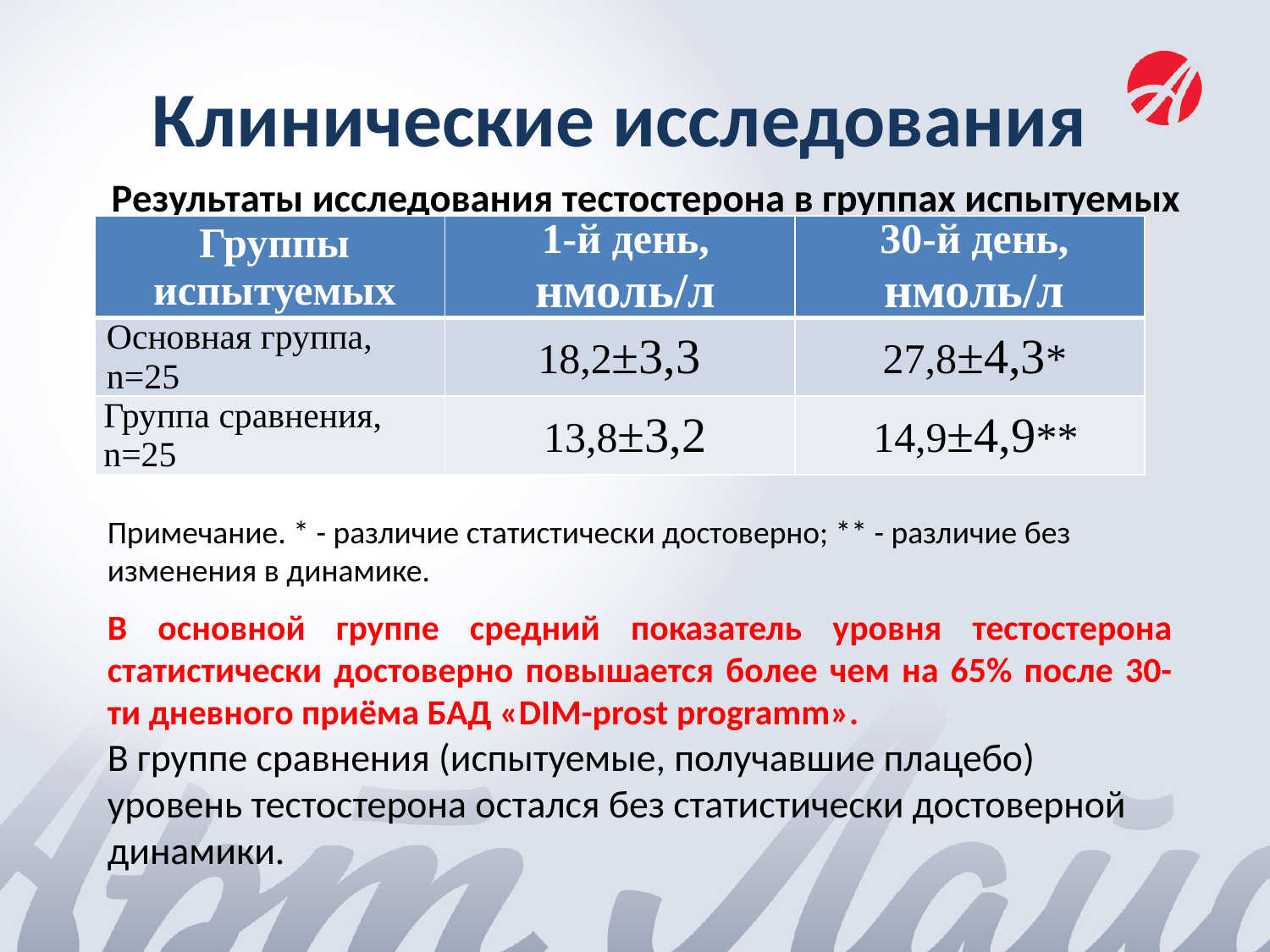

Клинические исследования
#
Результаты исследования тестостерона в группах испытуемых
| Группы испытуемых | 1-й день, нмоль/л | 30-й день, нмоль/л |
| --- | --- | --- |
| Основная группа, n=25 | 18,2±3,3 | 27,8±4,3\* |
| Группа сравнения, n=25 | 13,8±3,2 | 14,9±4,9\*\* |
Примечание. * - различие статистически достоверно; ** - различие без изменения в динамике.

В основной группе средний показатель уровня тестостерона статистически достоверно повышается более чем на 65% после 30-ти дневного приёма БАД «DIM-prost programm».
В группе сравнения (испытуемые, получавшие плацебо) уровень тестостерона остался без статистически достоверной динамики.